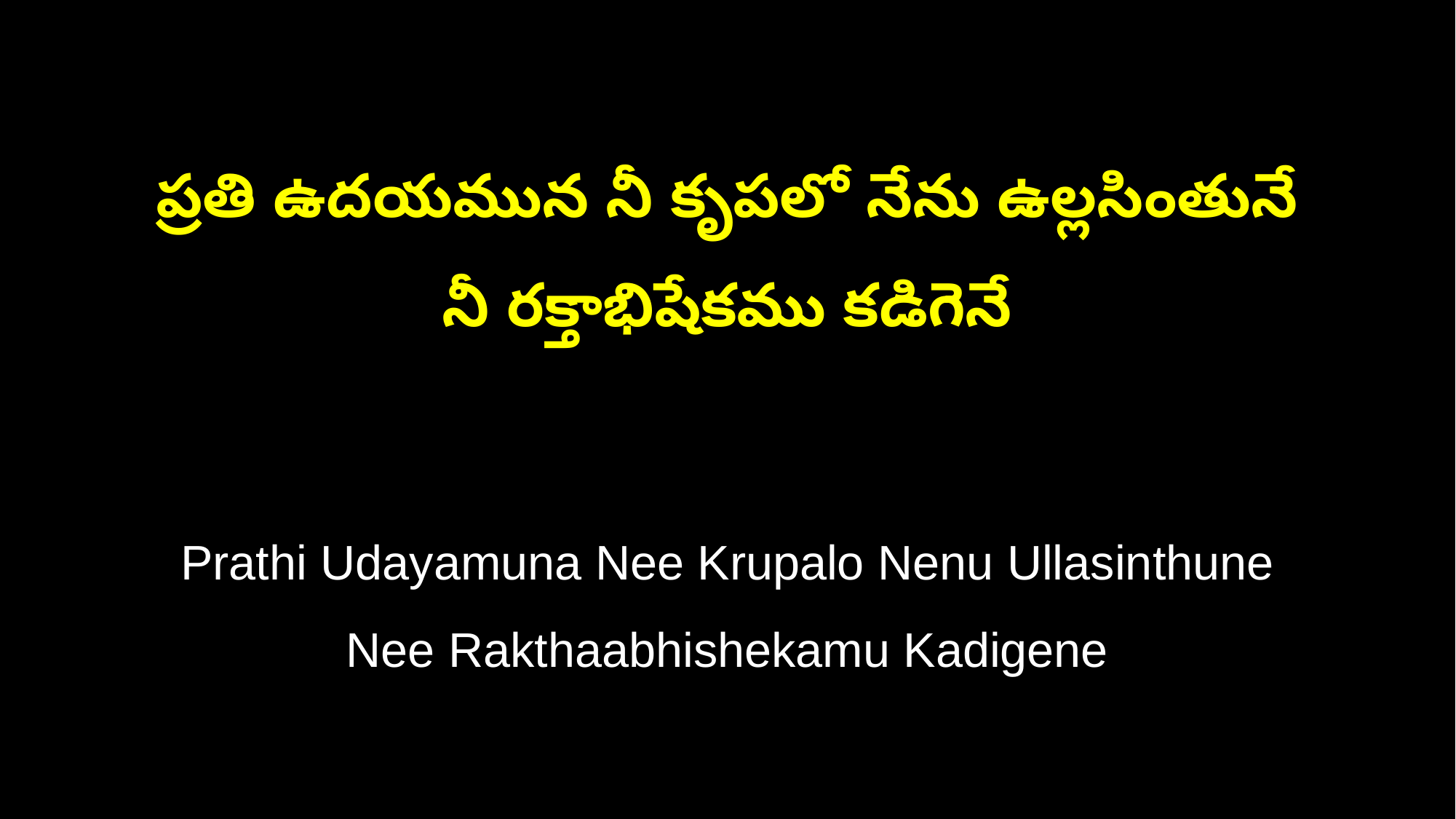

ప్రతి ఉదయమున నీ కృపలో నేను ఉల్లసింతునే
నీ రక్తాభిషేకము కడిగెనే
Prathi Udayamuna Nee Krupalo Nenu Ullasinthune
Nee Rakthaabhishekamu Kadigene